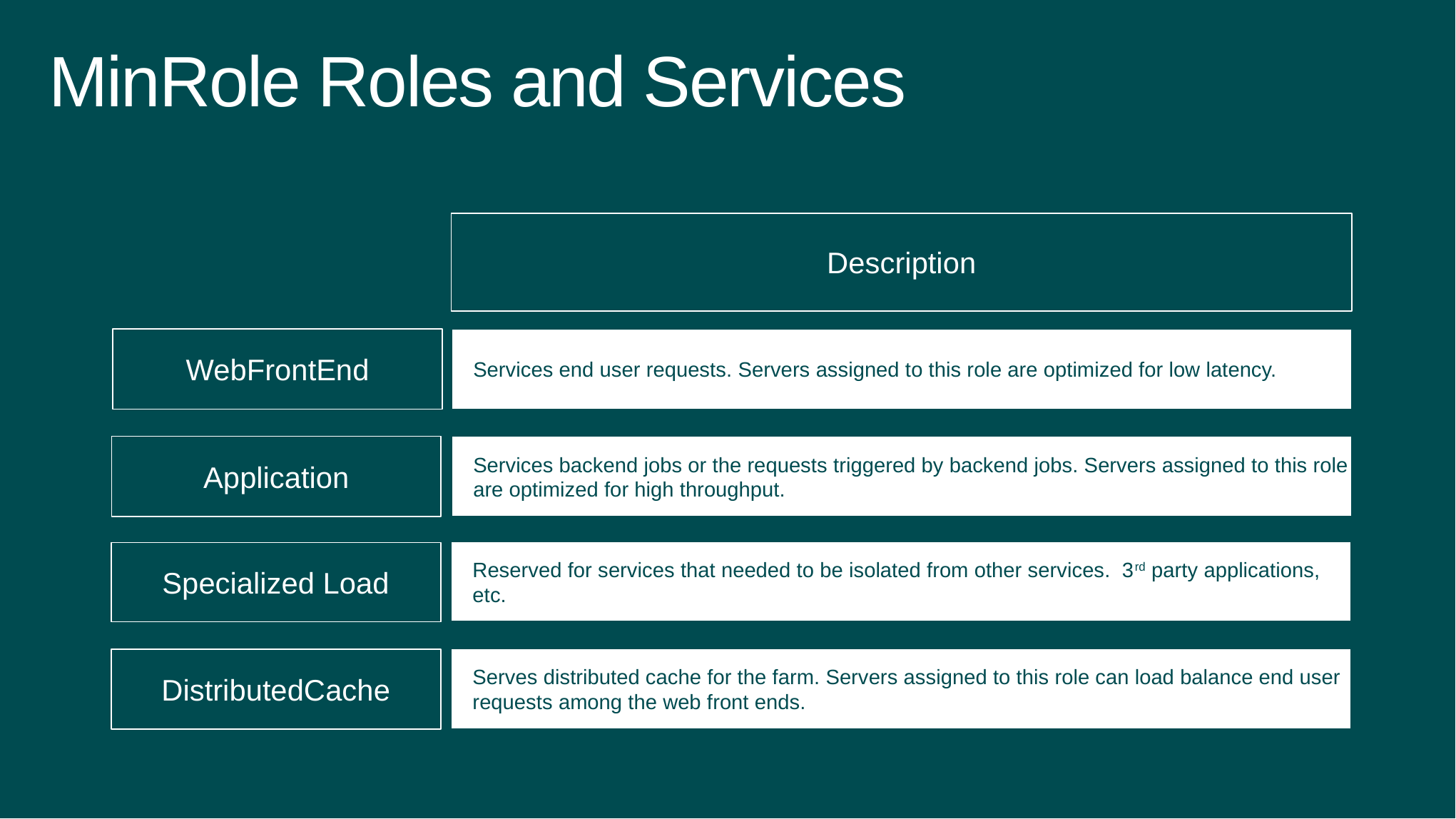

# MinRole Roles and Services
Description
Services end user requests. Servers assigned to this role are optimized for low latency.
WebFrontEnd
Application
Services backend jobs or the requests triggered by backend jobs. Servers assigned to this role are optimized for high throughput.
Reserved for services that needed to be isolated from other services.  3rd party applications, etc.
Specialized Load
Serves distributed cache for the farm. Servers assigned to this role can load balance end user requests among the web front ends.
DistributedCache